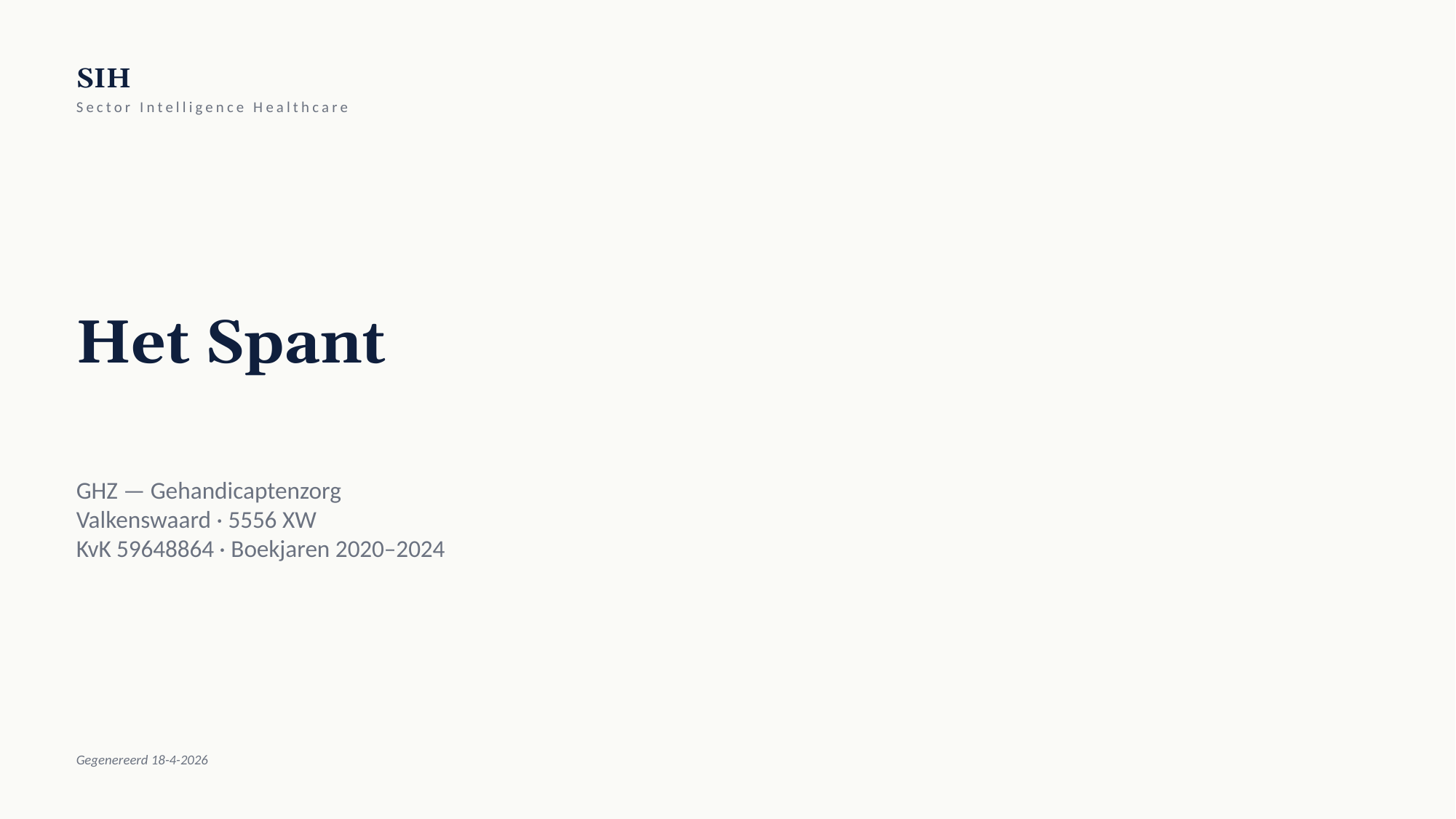

SIH
Sector Intelligence Healthcare
Het Spant
GHZ — Gehandicaptenzorg
Valkenswaard · 5556 XW
KvK 59648864 · Boekjaren 2020–2024
Gegenereerd 18-4-2026